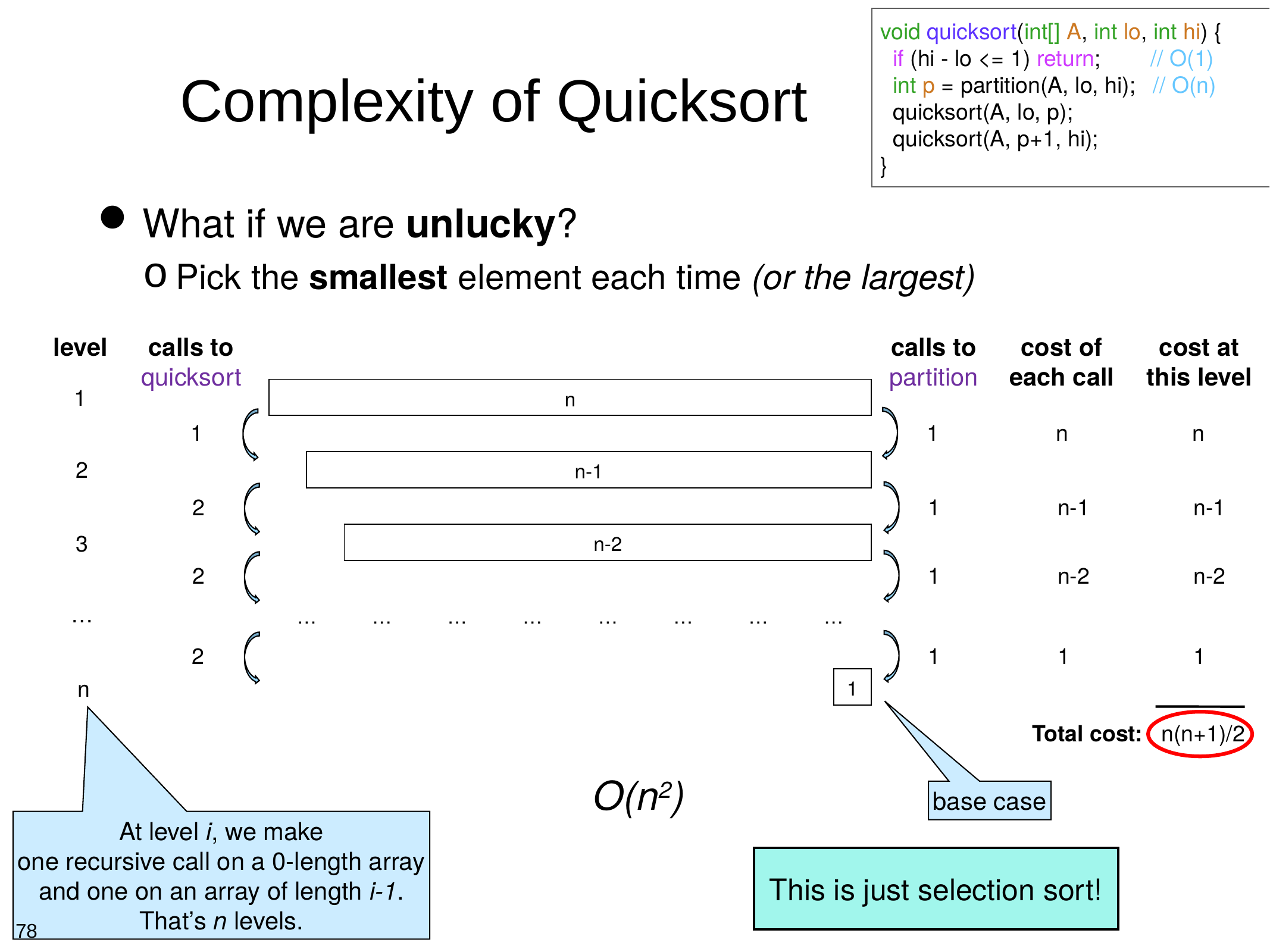

void quicksort(int[] A, int lo, int hi) {
  if (hi - lo <= 1) return;        // O(1)
  int p = partition(A, lo, hi);   // O(n)
  quicksort(A, lo, p);
  quicksort(A, p+1, hi);
}
# Complexity of Quicksort
What if we are unlucky?
Pick the smallest element each time (or the largest)
level
calls to
quicksort
calls to
partition
cost of
each call
cost at
this level
1
| n |  |  |  |  |  |  |  |  |  |  |  |  |  |  |  |
| --- | --- | --- | --- | --- | --- | --- | --- | --- | --- | --- | --- | --- | --- | --- | --- |
|  |  |  |  |  |  |  |  |  |  |  |  |  |  |  |  |
|  | n-1 |  |  |  |  |  |  |  |  |  |  |  |  |  |  |
|  |  |  |  |  |  |  |  |  |  |  |  |  |  |  |  |
|  |  | n-2 |  |  |  |  |  |  |  |  |  |  |  |  |  |
|  |  |  |  |  |  |  |  |  |  |  |  |  |  |  |  |
| … |  | … |  | … |  | … |  | … |  | … |  | … |  | … |  |
|  |  |  |  |  |  |  |  |  |  |  |  |  |  |  |  |
|  |  |  |  |  |  |  |  |  |  |  |  |  |  |  | 1 |

1
1
n
n
2

2
1
n-1
n-1
3

2
1
n-2
n-2
…

2
1
1
1
n

Total cost:   n(n+1)/2
O(n2)
base case
At level i, we make
one recursive call on a 0-length array
and one on an array of length i-1.
That’s n levels.
This is just selection sort!
78